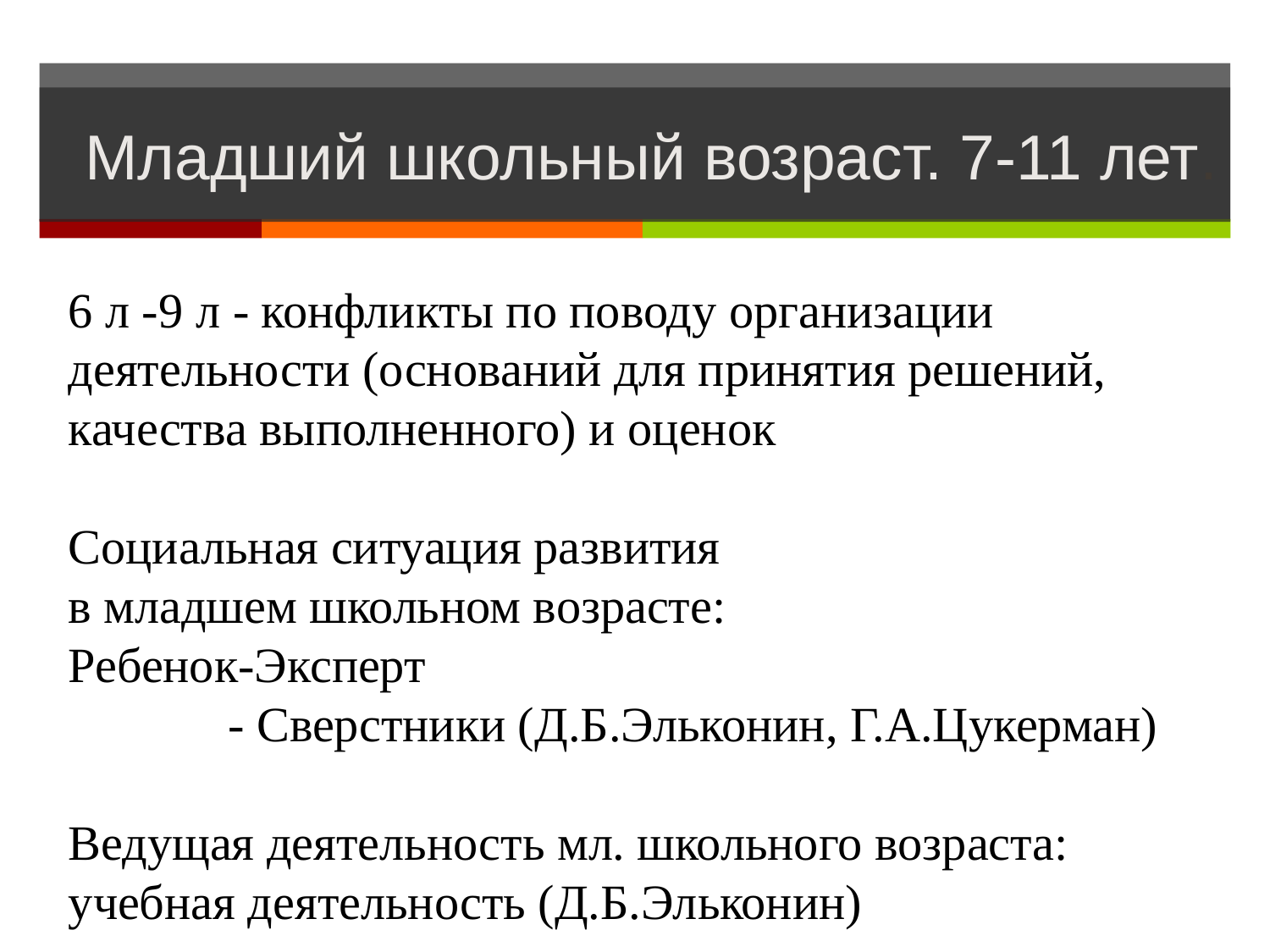

# Младший школьный возраст. 7-11 лет.
6 л -9 л - конфликты по поводу организации деятельности (оснований для принятия решений, качества выполненного) и оценок

Социальная ситуация развития
в младшем школьном возрасте:
Ребенок-Эксперт
             - Сверстники (Д.Б.Эльконин, Г.А.Цукерман)

Ведущая деятельность мл. школьного возраста:
учебная деятельность (Д.Б.Эльконин)